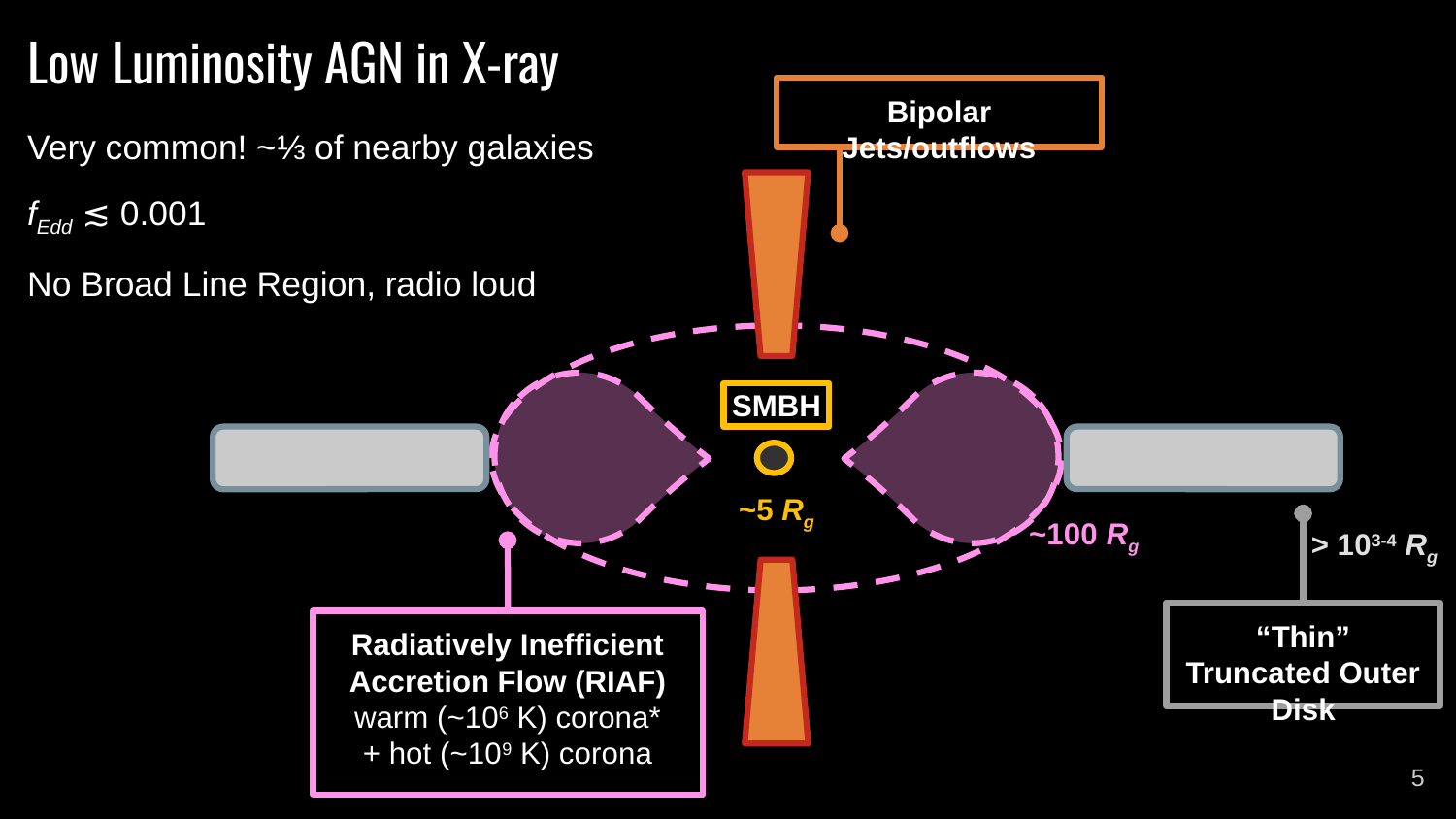

# Low Luminosity AGN in X-ray
Bipolar Jets/outflows
Very common! ~⅓ of nearby galaxies
fEdd ≲ 0.001
No Broad Line Region, radio loud

SMBH

~5 Rg
~100 Rg
> 103-4 Rg

“Thin” Truncated Outer Disk

Radiatively Inefficient Accretion Flow (RIAF)
warm (~106 K) corona*
+ hot (~109 K) corona
5